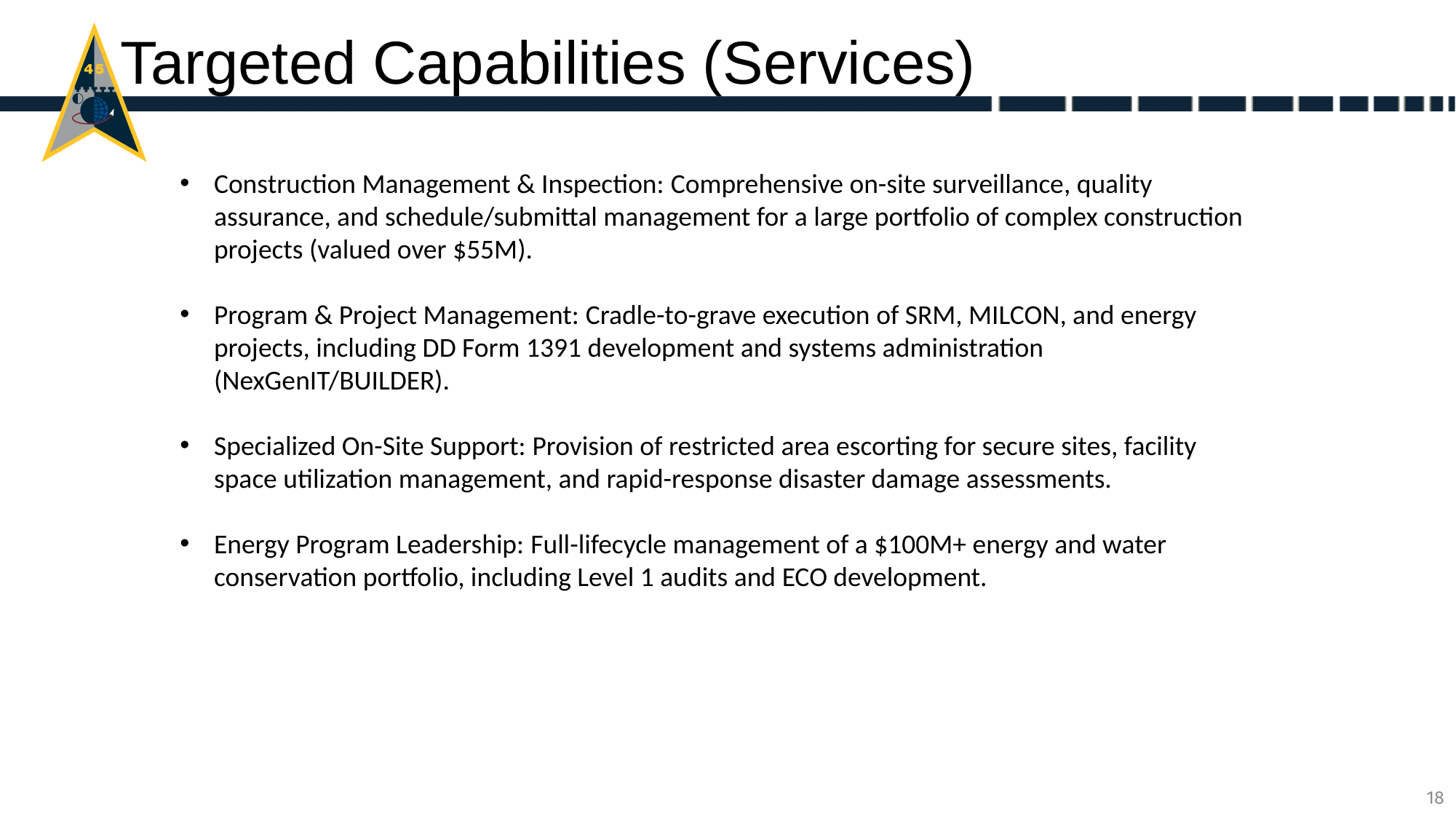

Targeted Capabilities (Services)
Construction Management & Inspection: Comprehensive on-site surveillance, quality assurance, and schedule/submittal management for a large portfolio of complex construction projects (valued over $55M).

Program & Project Management: Cradle-to-grave execution of SRM, MILCON, and energy projects, including DD Form 1391 development and systems administration (NexGenIT/BUILDER).

Specialized On-Site Support: Provision of restricted area escorting for secure sites, facility space utilization management, and rapid-response disaster damage assessments.

Energy Program Leadership: Full-lifecycle management of a $100M+ energy and water conservation portfolio, including Level 1 audits and ECO development.
18